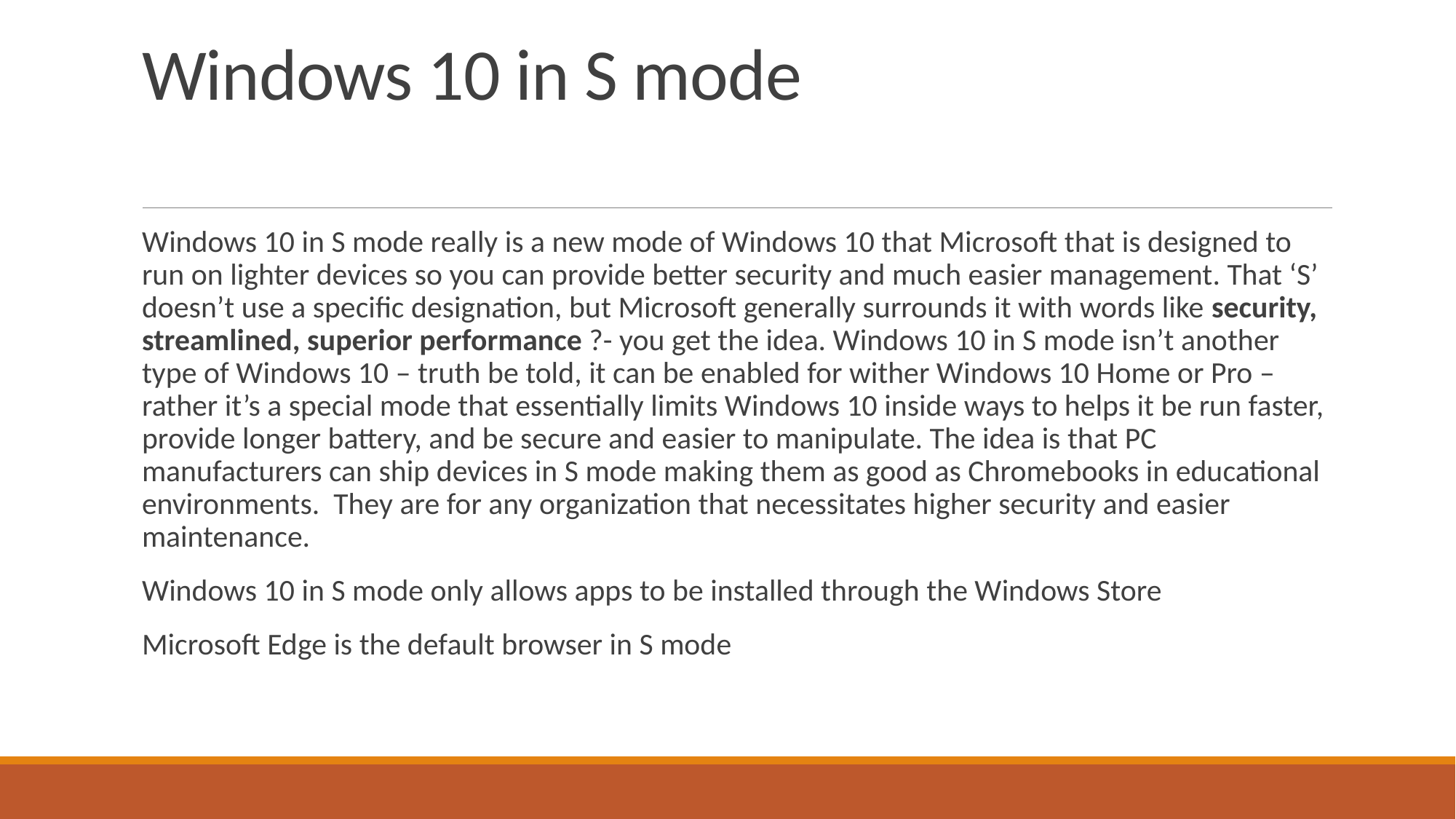

# Windows 10 in S mode
Windows 10 in S mode really is a new mode of Windows 10 that Microsoft that is designed to run on lighter devices so you can provide better security and much easier management. That ‘S’ doesn’t use a specific designation, but Microsoft generally surrounds it with words like security, streamlined, superior performance ?- you get the idea. Windows 10 in S mode isn’t another type of Windows 10 – truth be told, it can be enabled for wither Windows 10 Home or Pro – rather it’s a special mode that essentially limits Windows 10 inside ways to helps it be run faster, provide longer battery, and be secure and easier to manipulate. The idea is that PC manufacturers can ship devices in S mode making them as good as Chromebooks in educational environments.  They are for any organization that necessitates higher security and easier maintenance.
Windows 10 in S mode only allows apps to be installed through the Windows Store
Microsoft Edge is the default browser in S mode